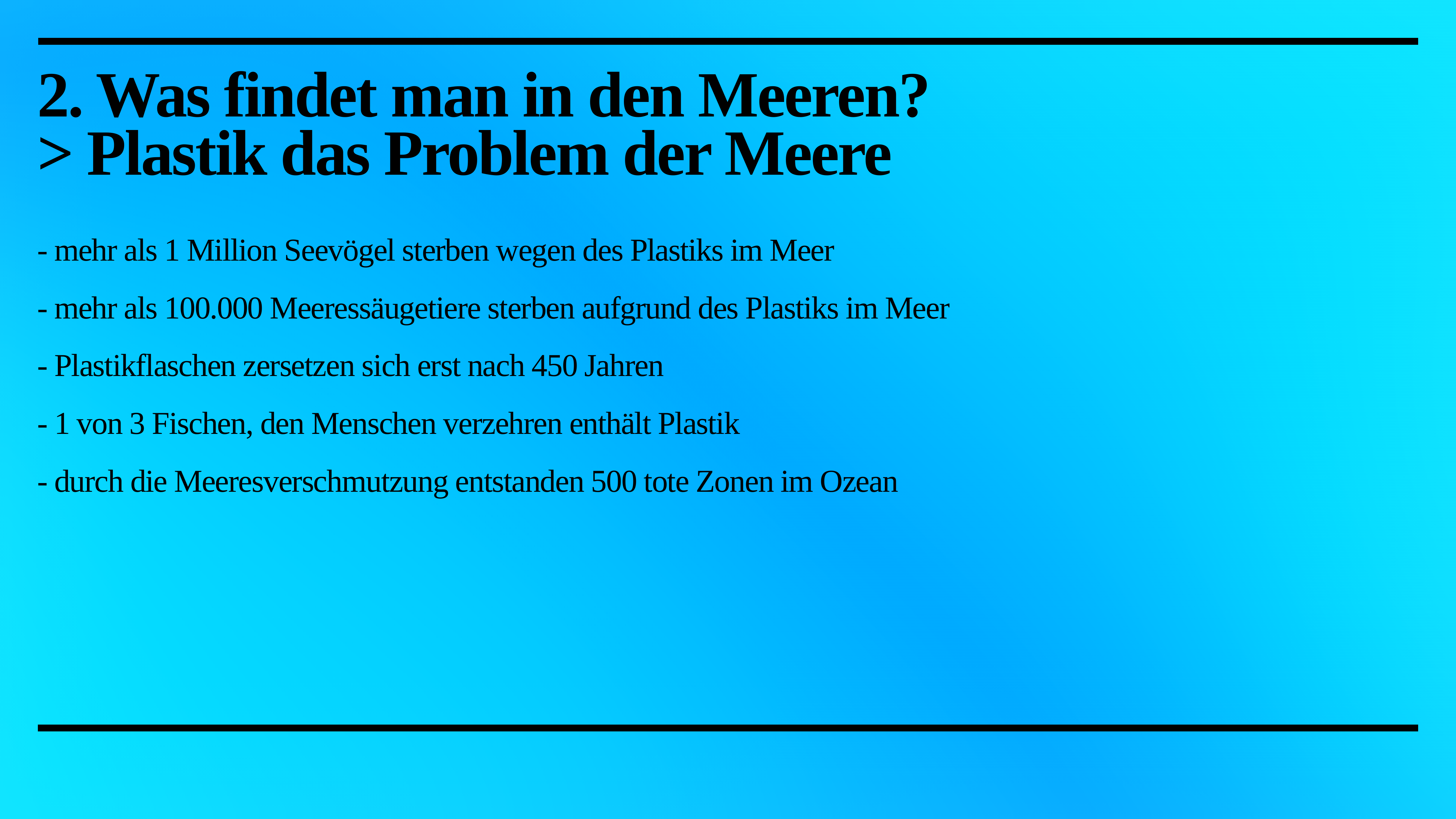

# 2. Was findet man in den Meeren?
> Plastik das Problem der Meere
- mehr als 1 Million Seevögel sterben wegen des Plastiks im Meer
- mehr als 100.000 Meeressäugetiere sterben aufgrund des Plastiks im Meer
- Plastikflaschen zersetzen sich erst nach 450 Jahren
- 1 von 3 Fischen, den Menschen verzehren enthält Plastik
- durch die Meeresverschmutzung entstanden 500 tote Zonen im Ozean